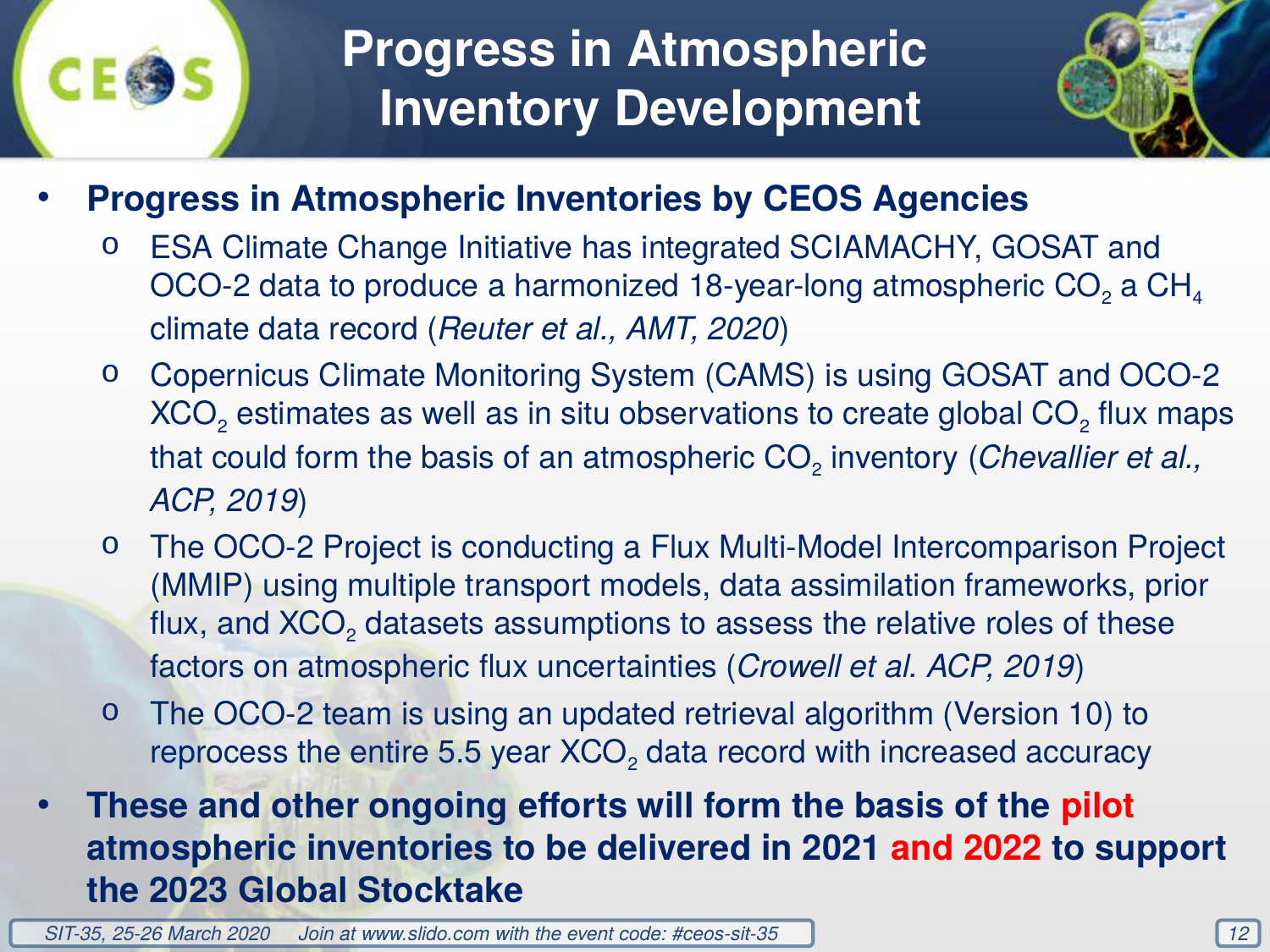

Progress in Atmospheric Inventory Development
Progress in Atmospheric Inventories by CEOS Agencies
ESA Climate Change Initiative has integrated SCIAMACHY, GOSAT and OCO-2 data to produce a harmonized 18-year-long atmospheric CO2 a CH4 climate data record (Reuter et al., AMT, 2020)
Copernicus Climate Monitoring System (CAMS) is using GOSAT and OCO-2 XCO2 estimates as well as in situ observations to create global CO2 flux maps that could form the basis of an atmospheric CO2 inventory (Chevallier et al., ACP, 2019)
The OCO-2 Project is conducting a Flux Multi-Model Intercomparison Project (MMIP) using multiple transport models, data assimilation frameworks, prior flux, and XCO2 datasets assumptions to assess the relative roles of these factors on atmospheric flux uncertainties (Crowell et al. ACP, 2019)
The OCO-2 team is using an updated retrieval algorithm (Version 10) to reprocess the entire 5.5 year XCO2 data record with increased accuracy
These and other ongoing efforts will form the basis of the pilot atmospheric inventories to be delivered in 2021 and 2022 to support the 2023 Global Stocktake
12